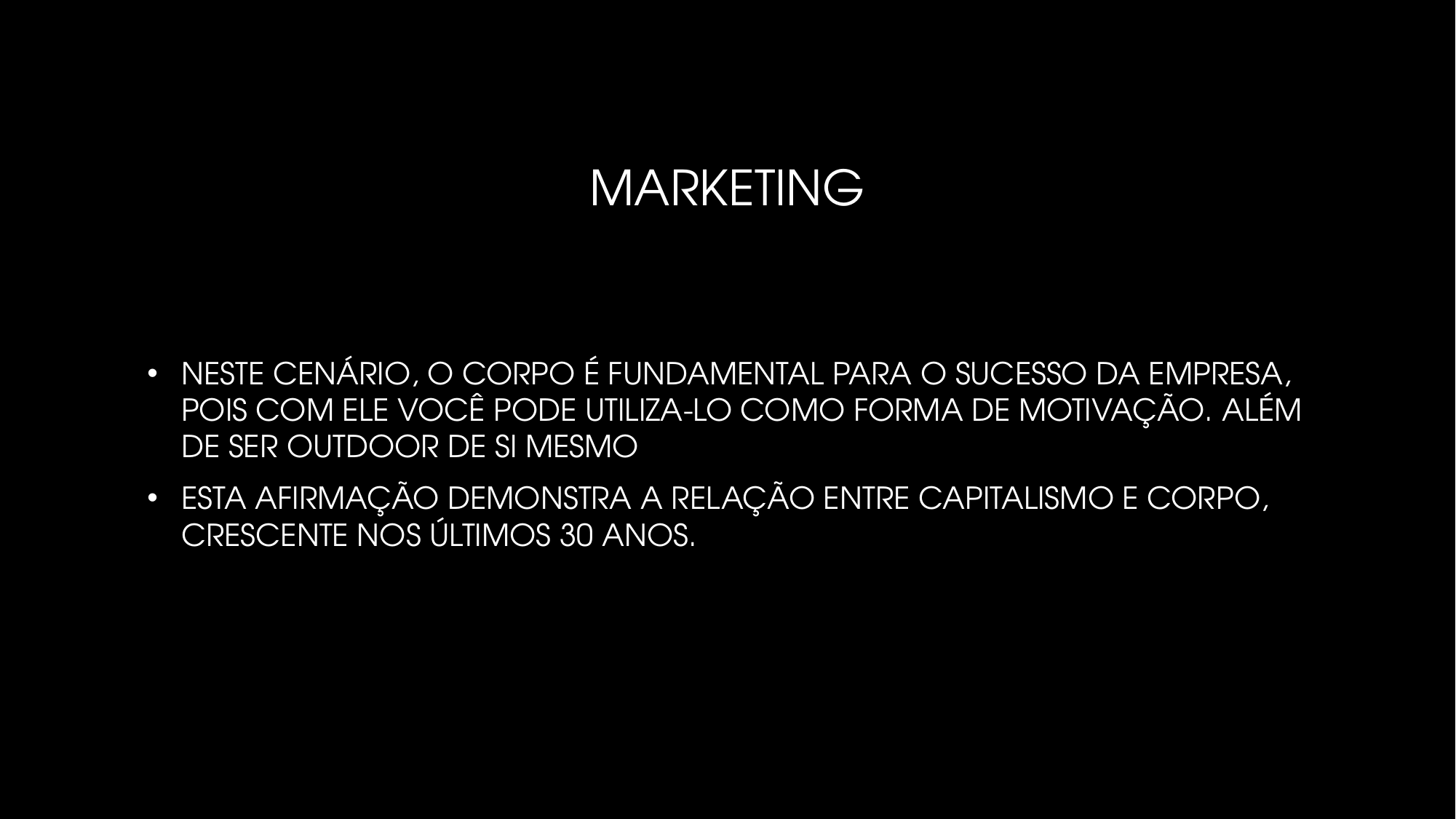

# Marketing
Neste cenário, o corpo é fundamental para o sucesso da empresa, pois com ele você pode utiliza-lo como forma de motivação. Além de ser outdoor de si mesmo
Esta afirmação demonstra a relação entre capitalismo e corpo, crescente nos últimos 30 anos.